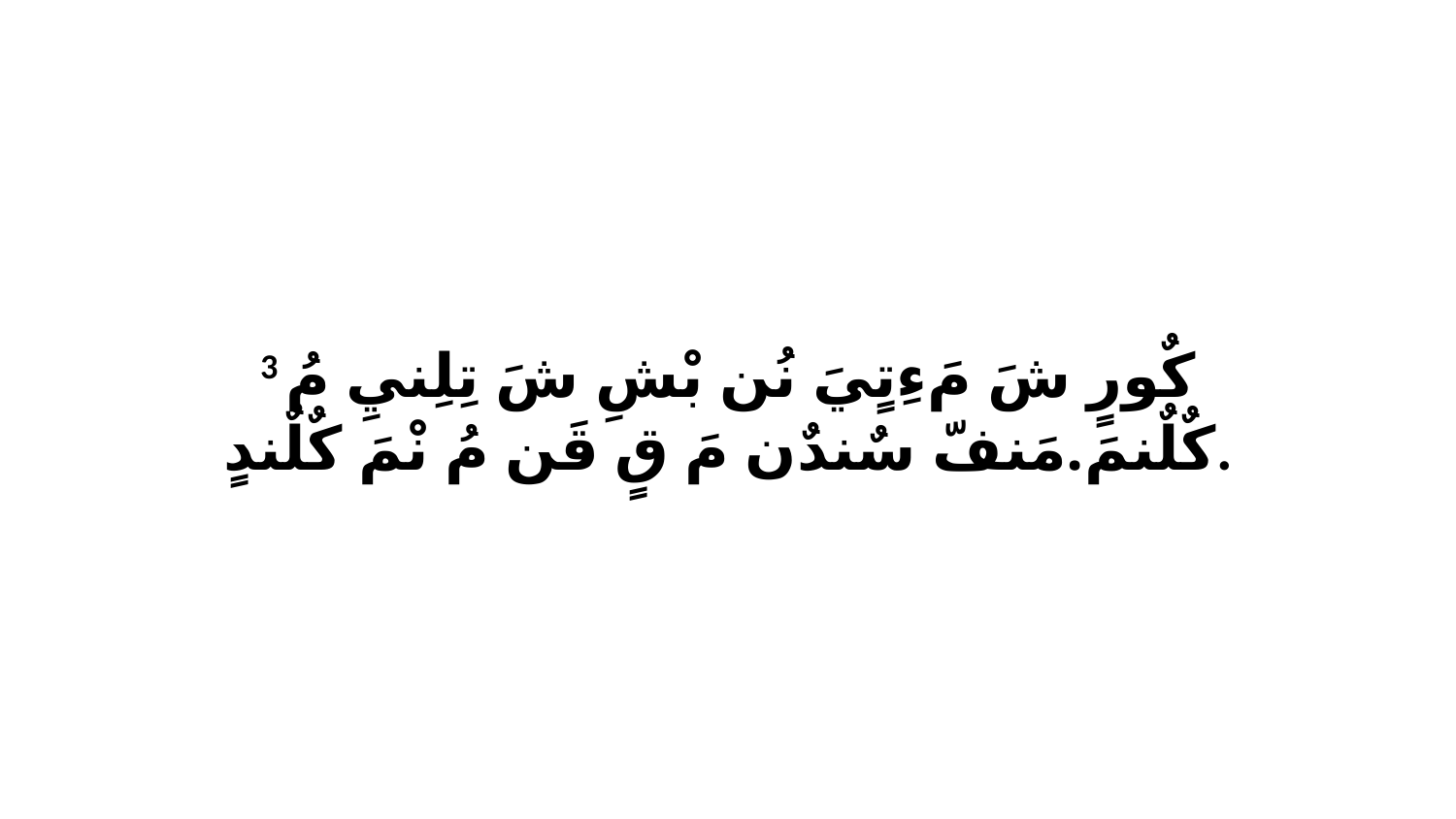

3 كٌورٍ شَ مَءِتٍيَ نُن بْشِ شَ تِلِنيِ مُ كٌلٌنمَ.مَنفّ سٌندٌن مَ قٍ قَن مُ نْمَ كٌلٌندٍ.